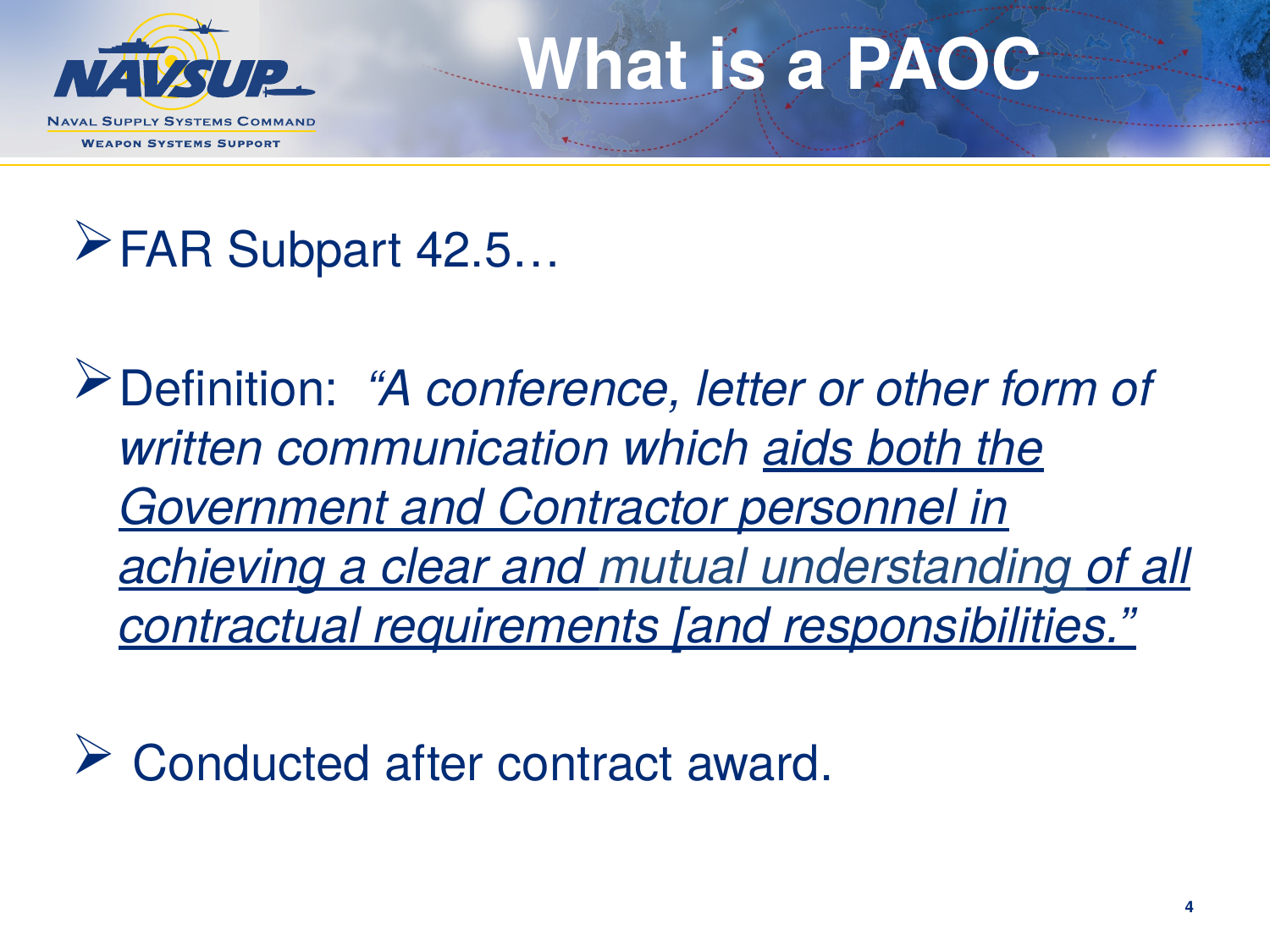

# What is a PAOC
FAR Subpart 42.5…

Definition:  “A conference, letter or other form of written communication which aids both the Government and Contractor personnel in achieving a clear and mutual understanding of all contractual requirements [and responsibilities.”

 Conducted after contract award.

4